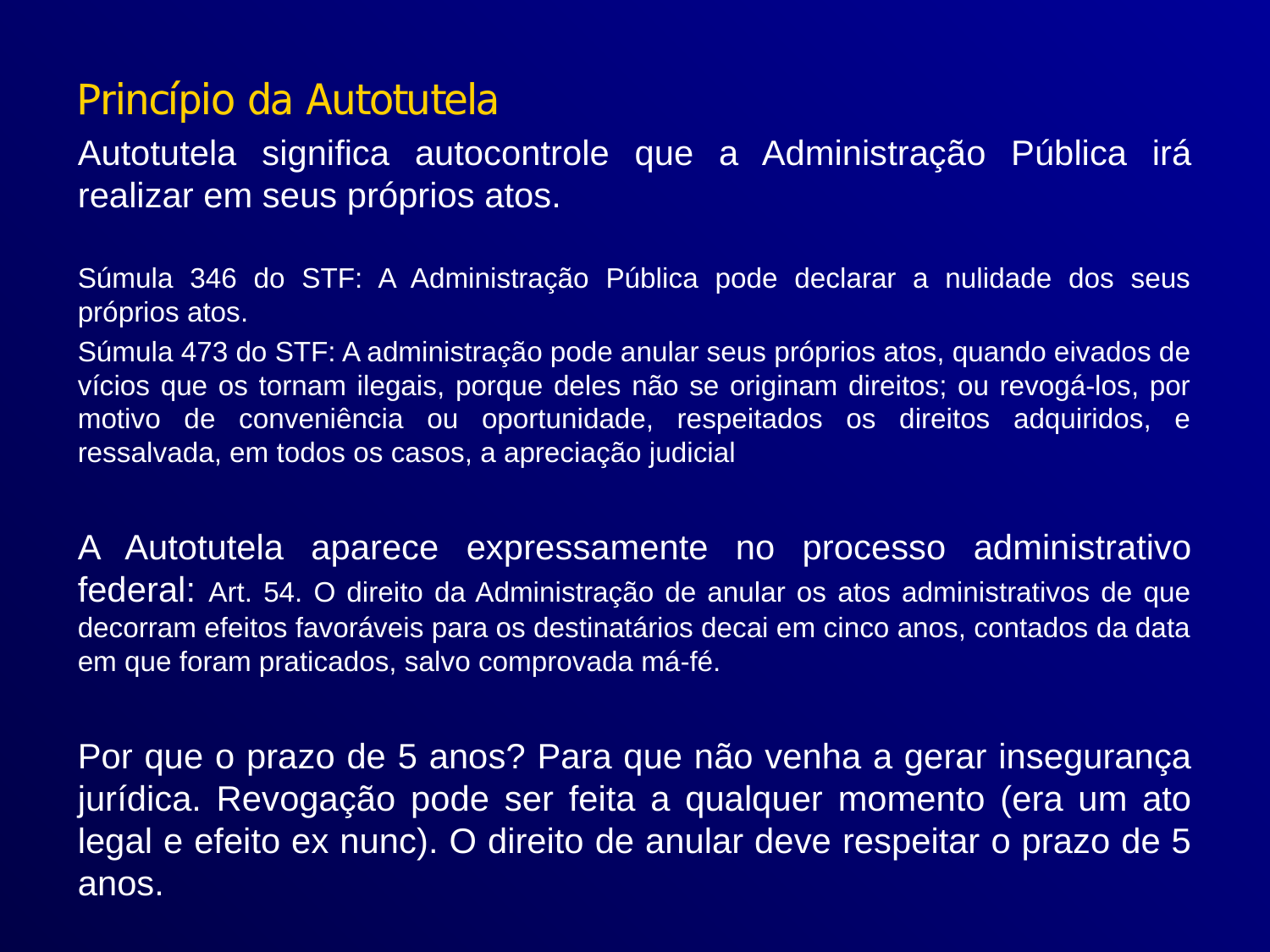

Princípio da Autotutela
Autotutela significa autocontrole que a Administração Pública irá realizar em seus próprios atos.

Súmula 346 do STF: A Administração Pública pode declarar a nulidade dos seus próprios atos.
Súmula 473 do STF: A administração pode anular seus próprios atos, quando eivados de vícios que os tornam ilegais, porque deles não se originam direitos; ou revogá-los, por motivo de conveniência ou oportunidade, respeitados os direitos adquiridos, e ressalvada, em todos os casos, a apreciação judicial

A Autotutela aparece expressamente no processo administrativo federal: Art. 54. O direito da Administração de anular os atos administrativos de que decorram efeitos favoráveis para os destinatários decai em cinco anos, contados da data em que foram praticados, salvo comprovada má-fé.

Por que o prazo de 5 anos? Para que não venha a gerar insegurança jurídica. Revogação pode ser feita a qualquer momento (era um ato legal e efeito ex nunc). O direito de anular deve respeitar o prazo de 5 anos.